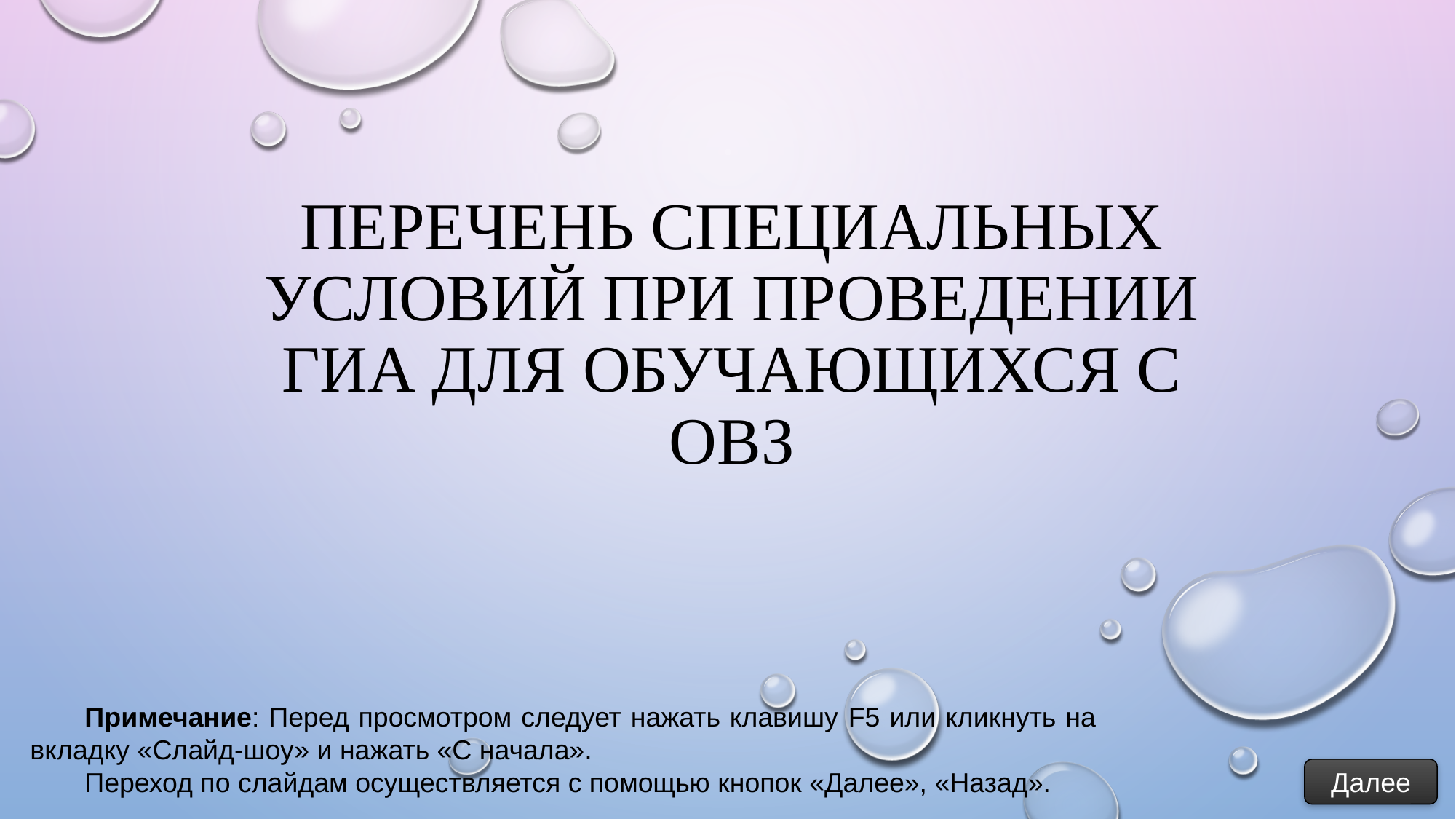

# перечень специальных условий при проведении гиа для обучающихся с овз
Примечание: Перед просмотром следует нажать клавишу F5 или кликнуть на вкладку «Слайд-шоу» и нажать «С начала».
Переход по слайдам осуществляется с помощью кнопок «Далее», «Назад».
Далее